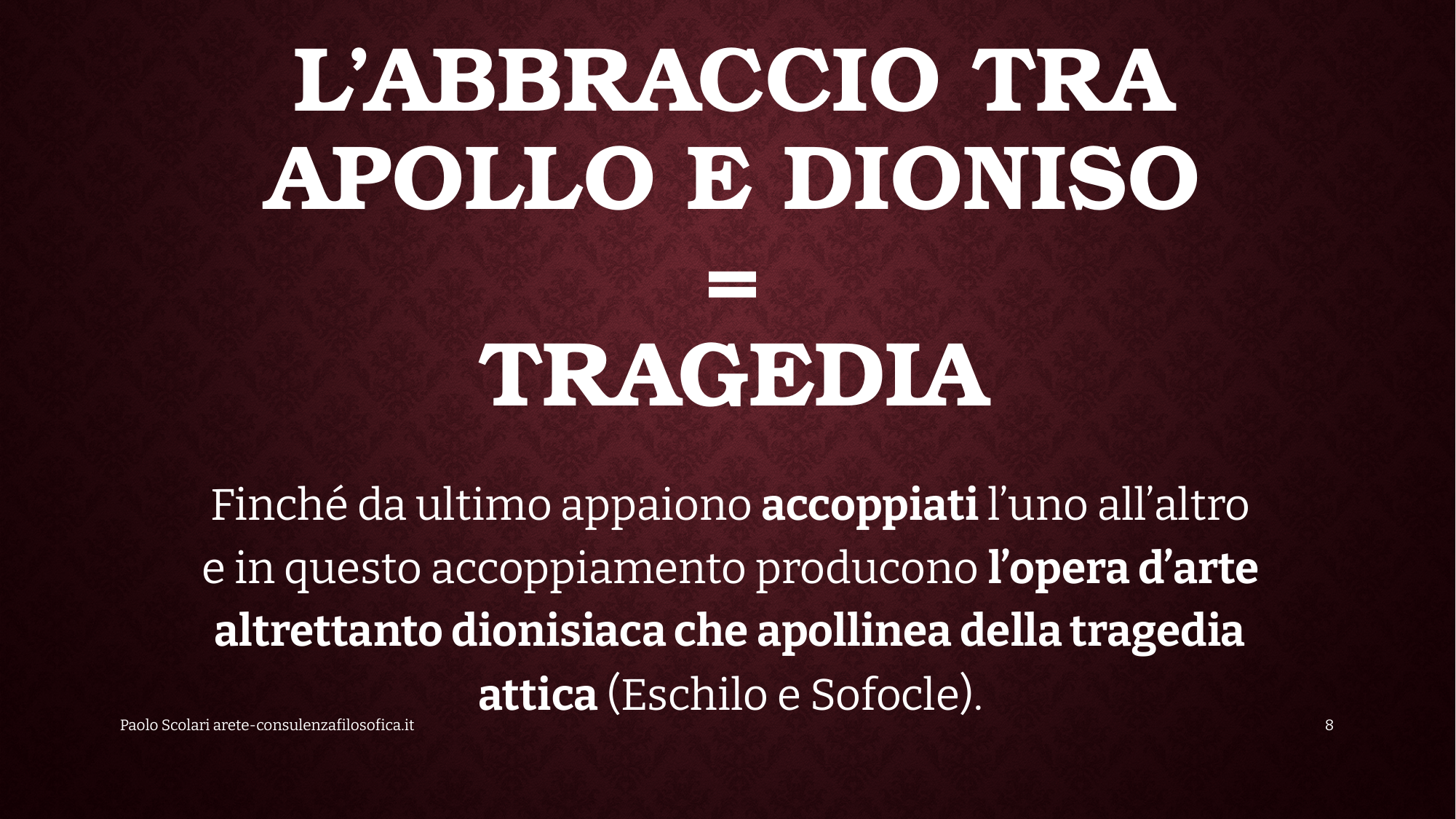

# L’abbraccio tra apollo e dioniso = tragedia
Finché da ultimo appaiono accoppiati l’uno all’altro e in questo accoppiamento producono l’opera d’arte altrettanto dionisiaca che apollinea della tragedia attica (Eschilo e Sofocle).
Paolo Scolari arete-consulenzafilosofica.it
8